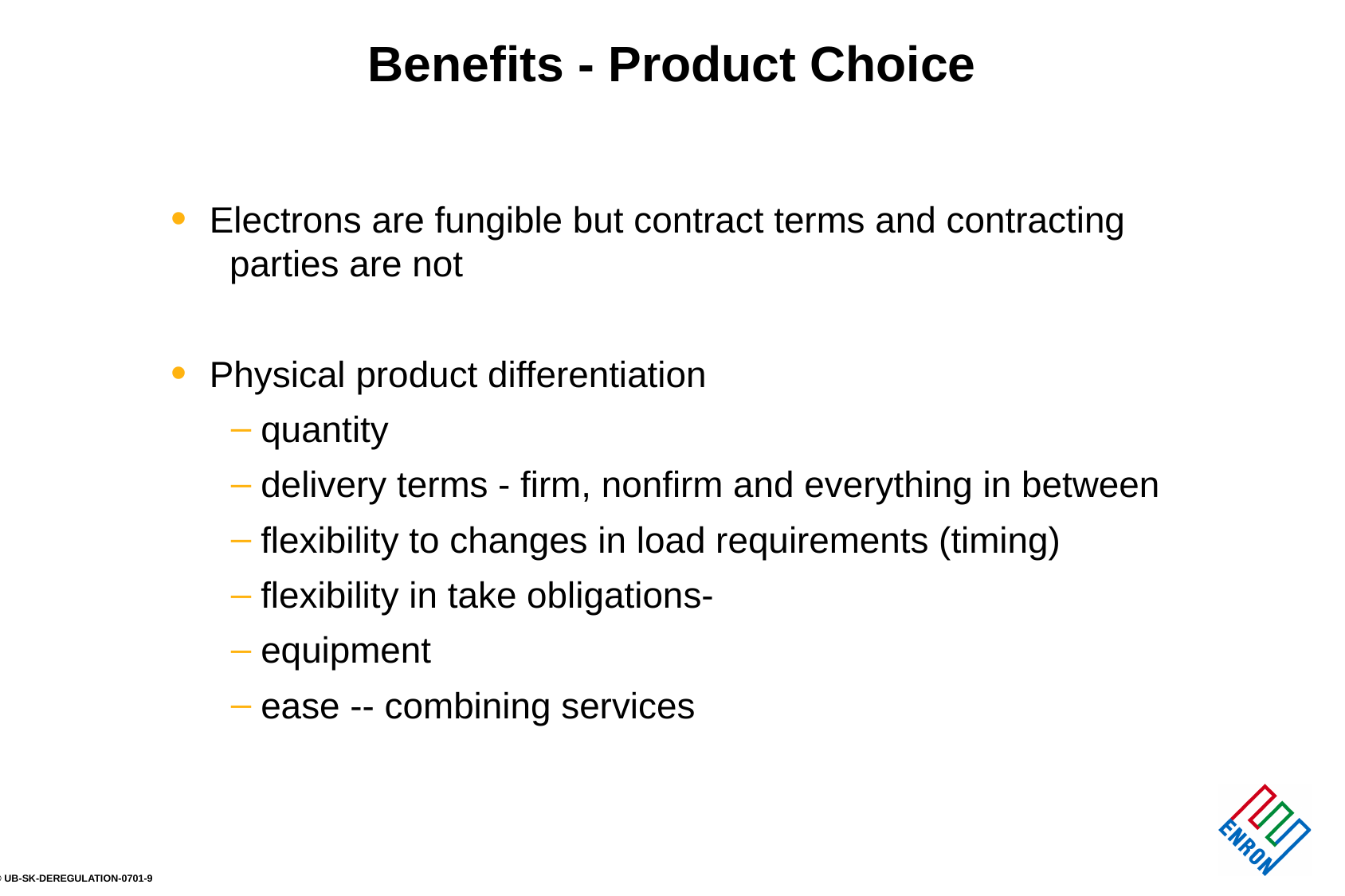

Benefits - Product Choice
 Electrons are fungible but contract terms and contracting 		parties are not

 Physical product differentiation
quantity
delivery terms - firm, nonfirm and everything in between
flexibility to changes in load requirements (timing)
flexibility in take obligations-
equipment
ease -- combining services